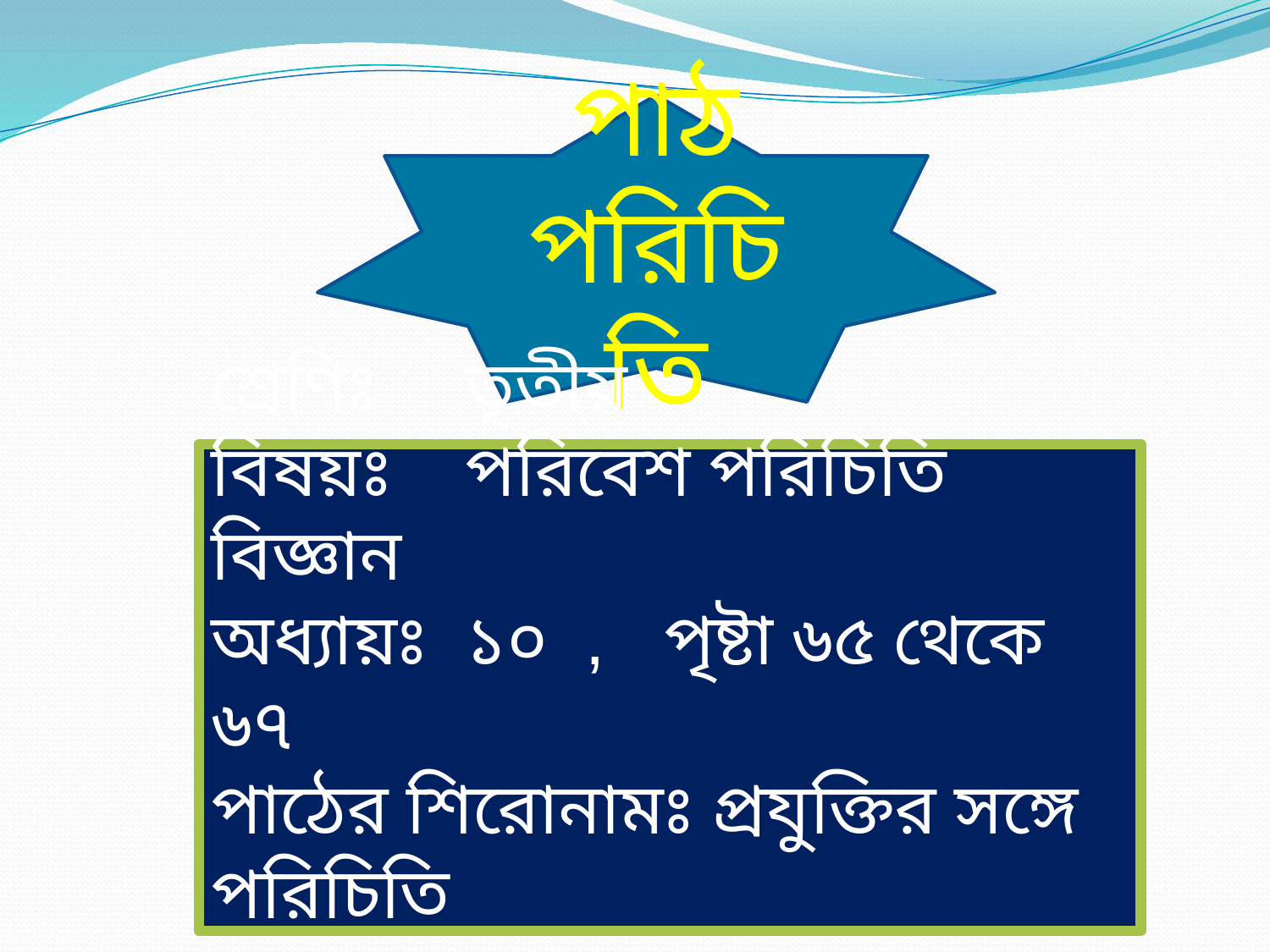

পাঠ পরিচিতি
শ্রেণিঃ 	তৃতীয়
বিষয়ঃ 	পরিবেশ পরিচিতি বিজ্ঞান
অধ্যায়ঃ 	১০  ,   পৃষ্টা ৬৫ থেকে ৬৭
পাঠের শিরোনামঃ প্রযুক্তির সঙ্গে পরিচিতি
পাঠের অংশঃ যাতায়াত